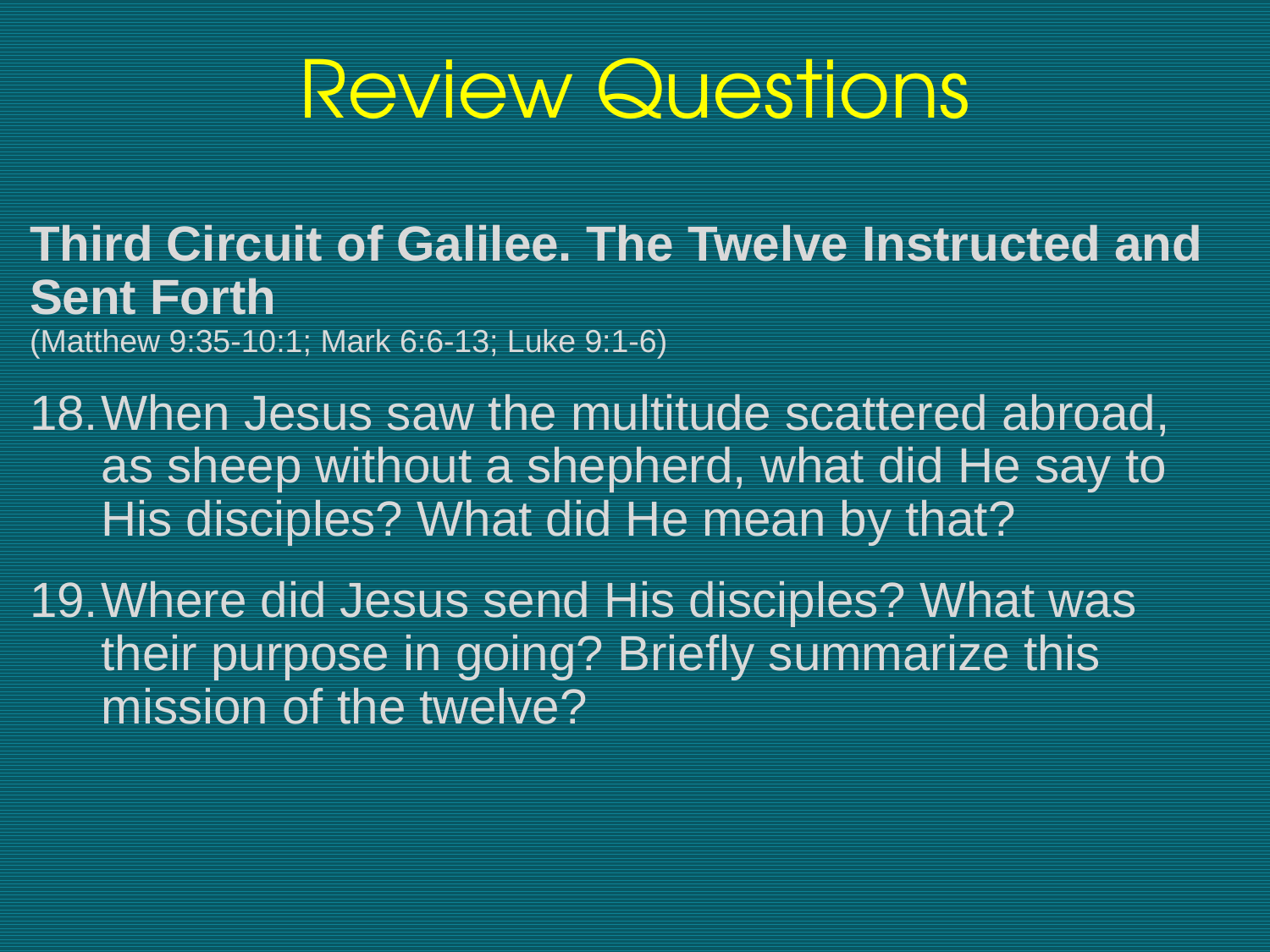

# Review Questions
Third Circuit of Galilee. The Twelve Instructed and Sent Forth
(Matthew 9:35-10:1; Mark 6:6-13; Luke 9:1-6)
When Jesus saw the multitude scattered abroad, as sheep without a shepherd, what did He say to His disciples? What did He mean by that?
Where did Jesus send His disciples? What was their purpose in going? Briefly summarize this mission of the twelve?